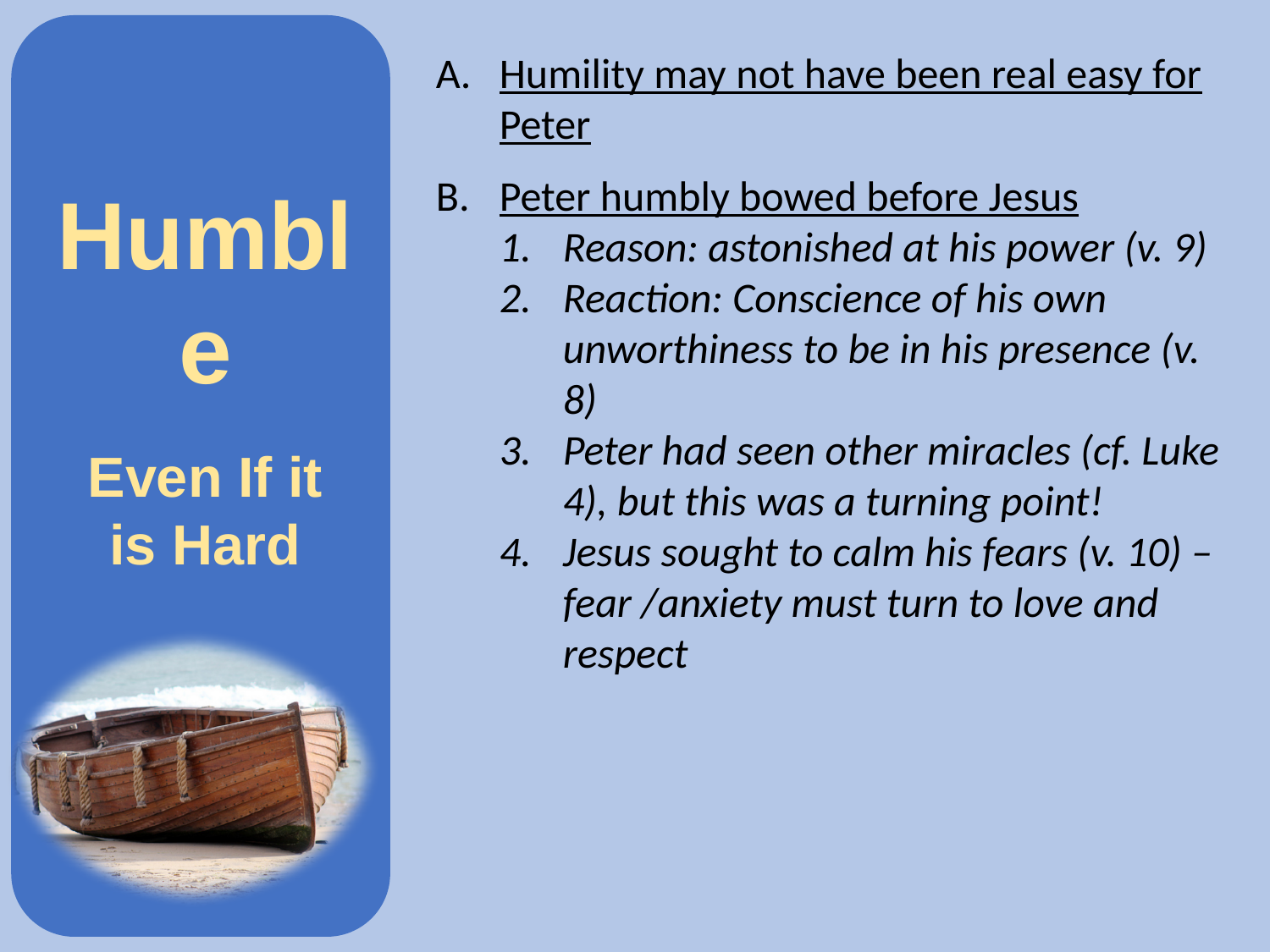

Humility may not have been real easy for Peter

Peter humbly bowed before Jesus
Reason: astonished at his power (v. 9)
Reaction: Conscience of his own unworthiness to be in his presence (v. 8)
Peter had seen other miracles (cf. Luke 4), but this was a turning point!
Jesus sought to calm his fears (v. 10) – fear /anxiety must turn to love and respect
Humble

Even If it
is Hard